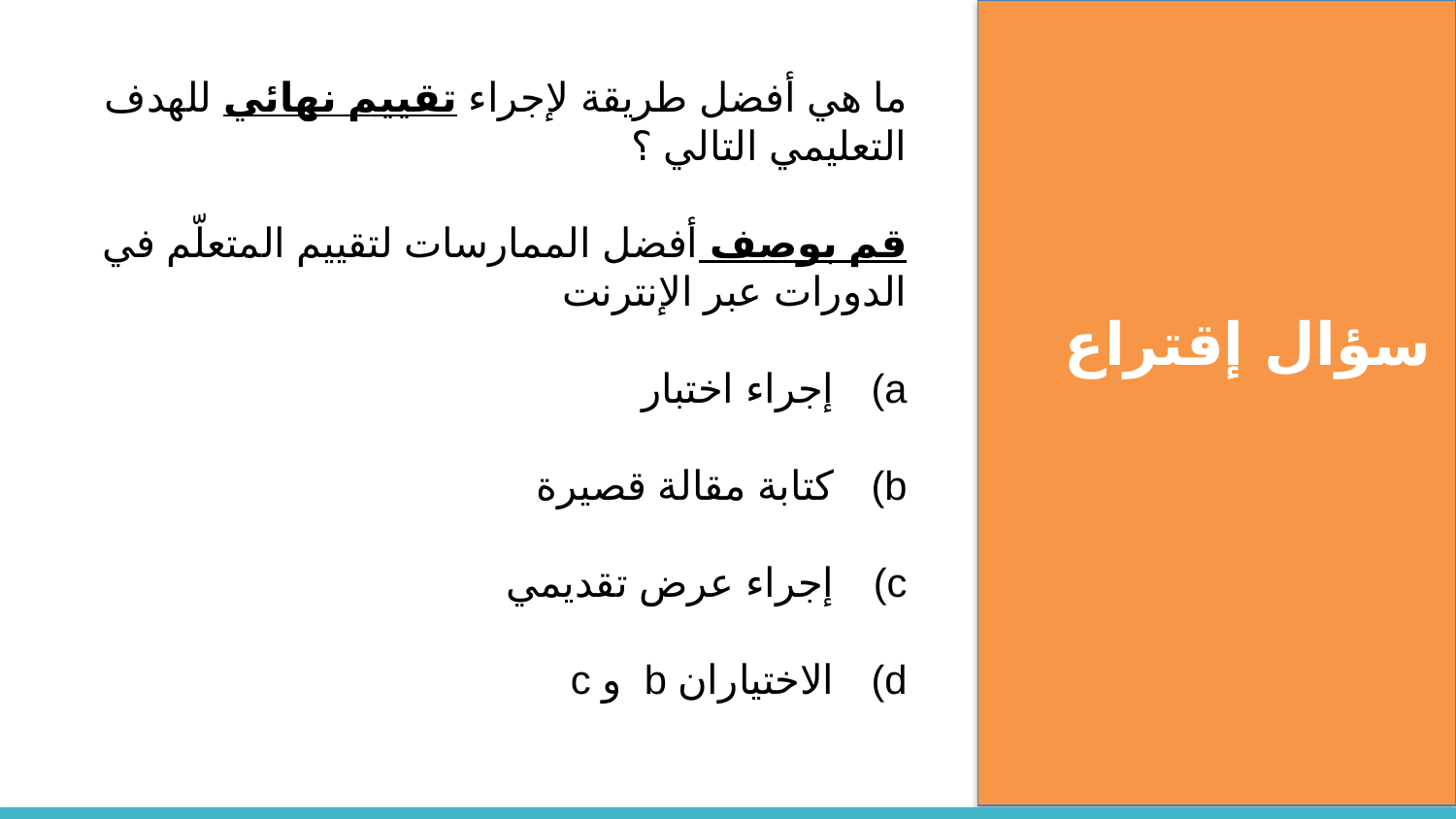

ما هي أفضل طريقة لإجراء تقييم نهائي للهدف التعليمي التالي ؟

قم بوصف أفضل الممارسات لتقييم المتعلّم في الدورات عبر الإنترنت

إجراء اختبار

كتابة مقالة قصيرة

إجراء عرض تقديمي

الاختياران b  و c
سؤال إقتراع